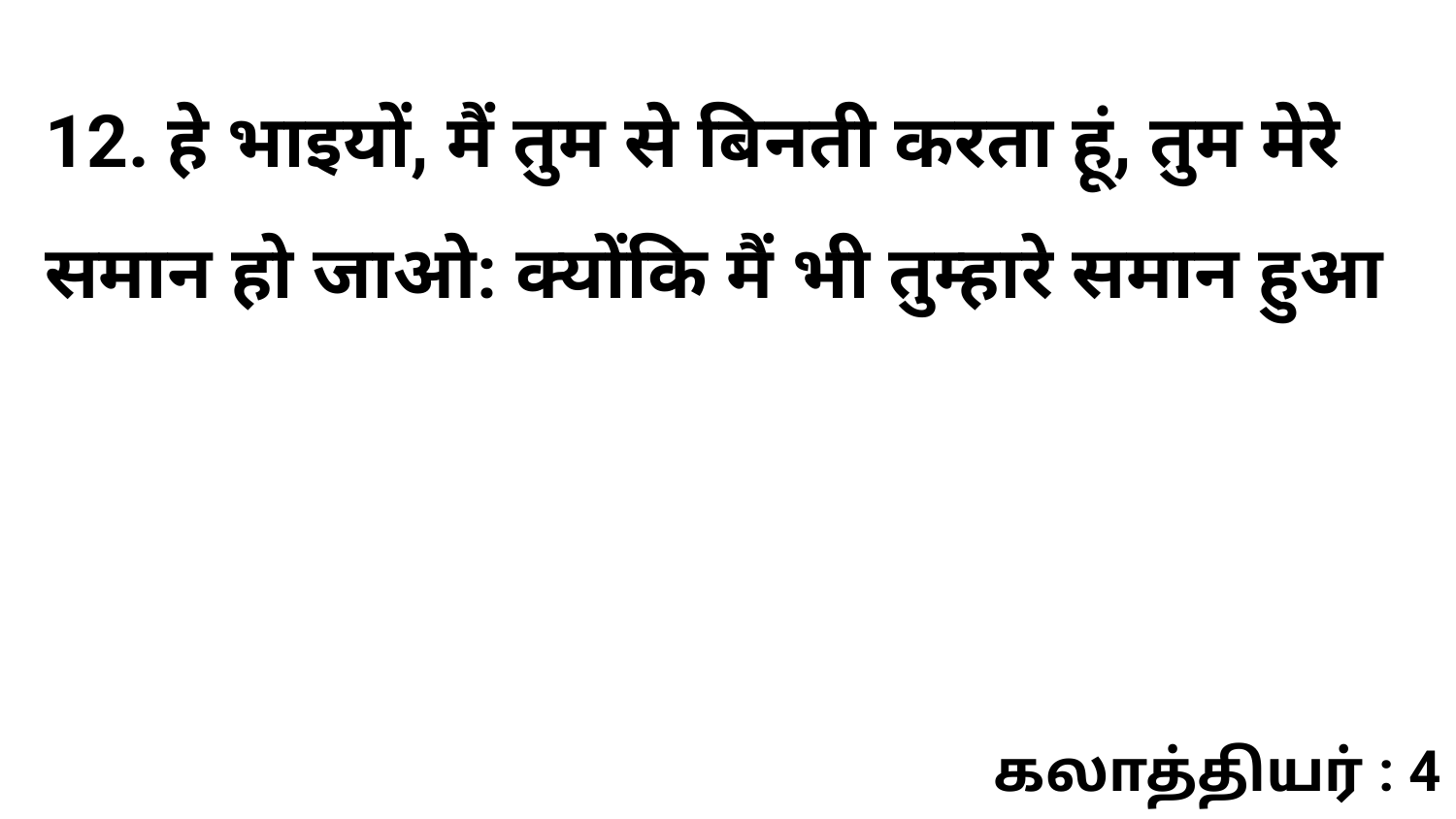

12. हे भाइयों, मैं तुम से बिनती करता हूं, तुम मेरे समान हो जाओ: क्योंकि मैं भी तुम्हारे समान हुआ
கலாத்தியர் : 4